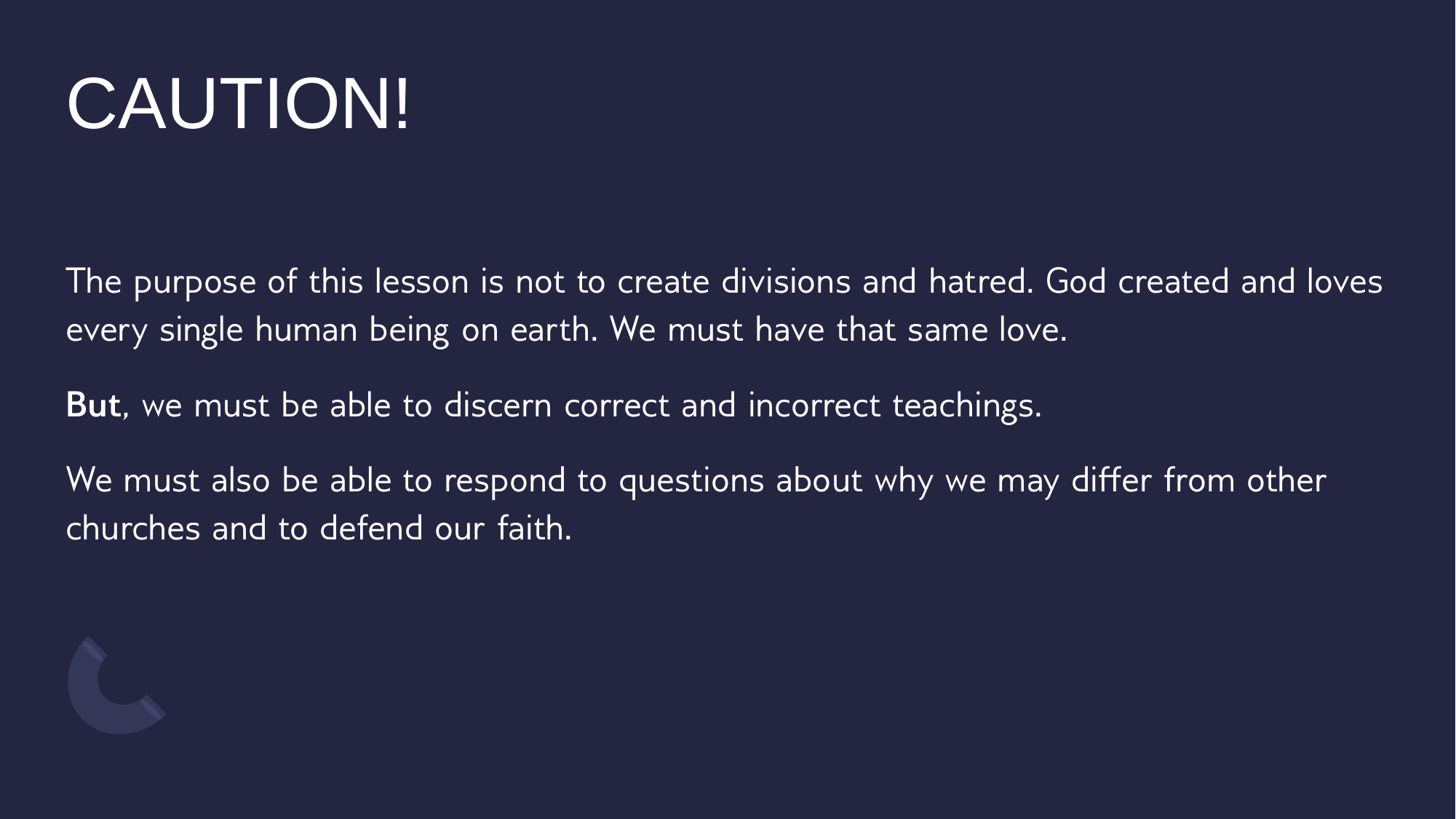

# CAUTION!
The purpose of this lesson is not to create divisions and hatred. God created and loves every single human being on earth. We must have that same love.
But, we must be able to discern correct and incorrect teachings.
We must also be able to respond to questions about why we may differ from other churches and to defend our faith.